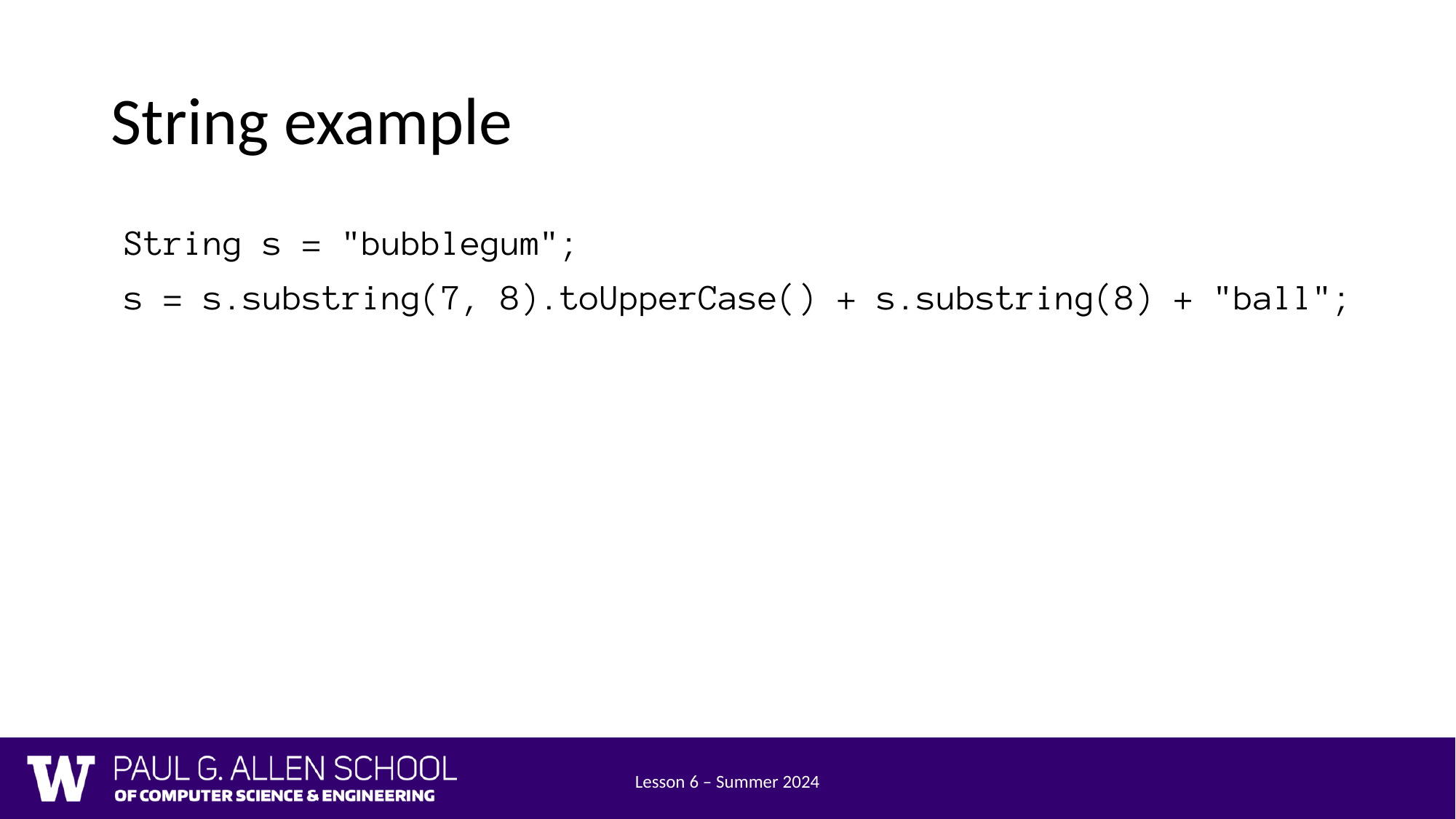

# String example
String s = "bubblegum";
s = s.substring(7, 8).toUpperCase() + s.substring(8) + "ball";
Lesson 6 – Summer 2024